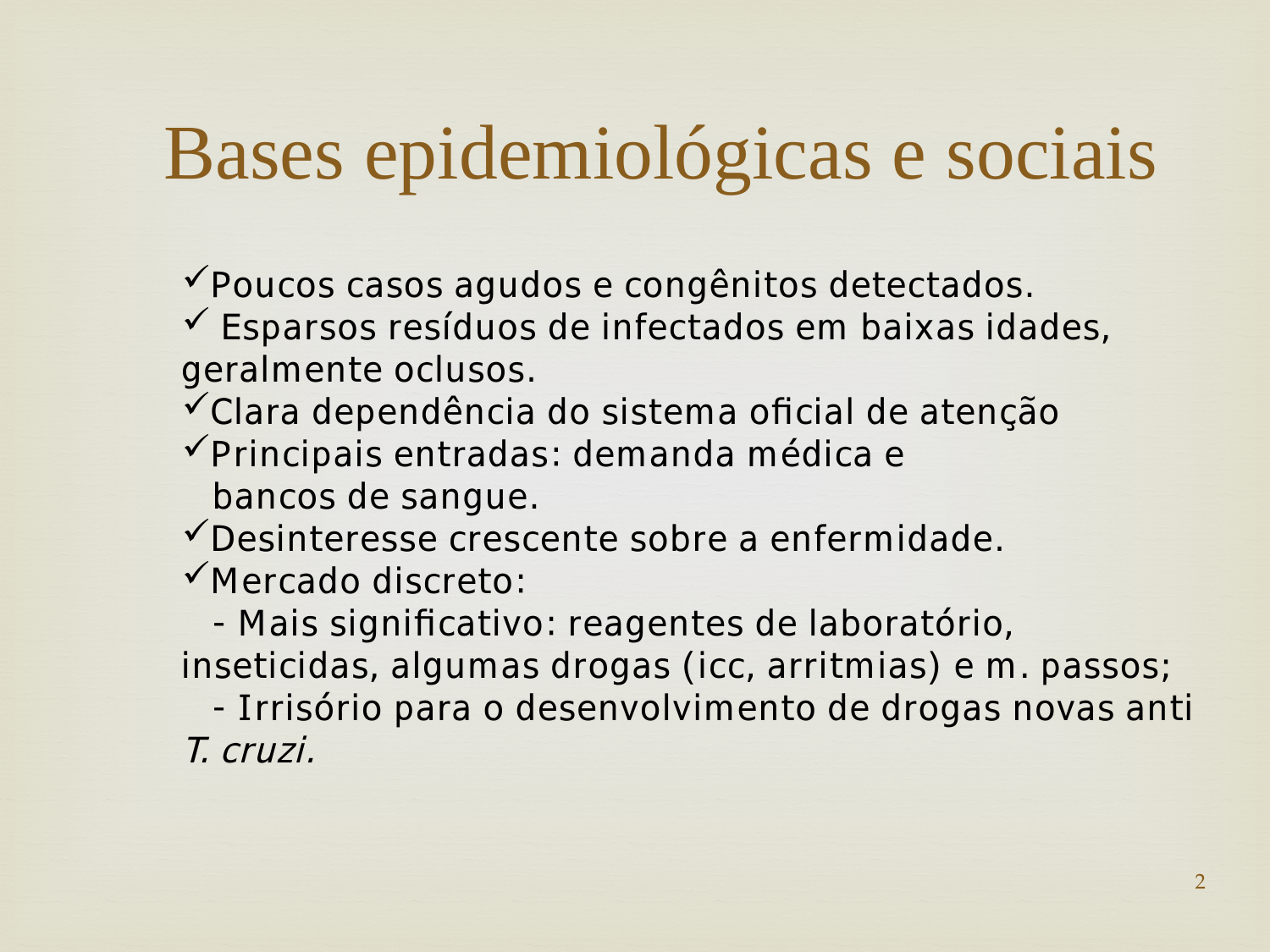

Bases epidemiológicas e sociais
Poucos casos agudos e congênitos detectados.
 Esparsos resíduos de infectados em baixas idades, geralmente oclusos.
Clara dependência do sistema oficial de atenção
Principais entradas: demanda médica e
   bancos de sangue.
Desinteresse crescente sobre a enfermidade.
Mercado discreto:
   - Mais significativo: reagentes de laboratório, inseticidas, algumas drogas (icc, arritmias) e m. passos;
   - Irrisório para o desenvolvimento de drogas novas anti T. cruzi.
2